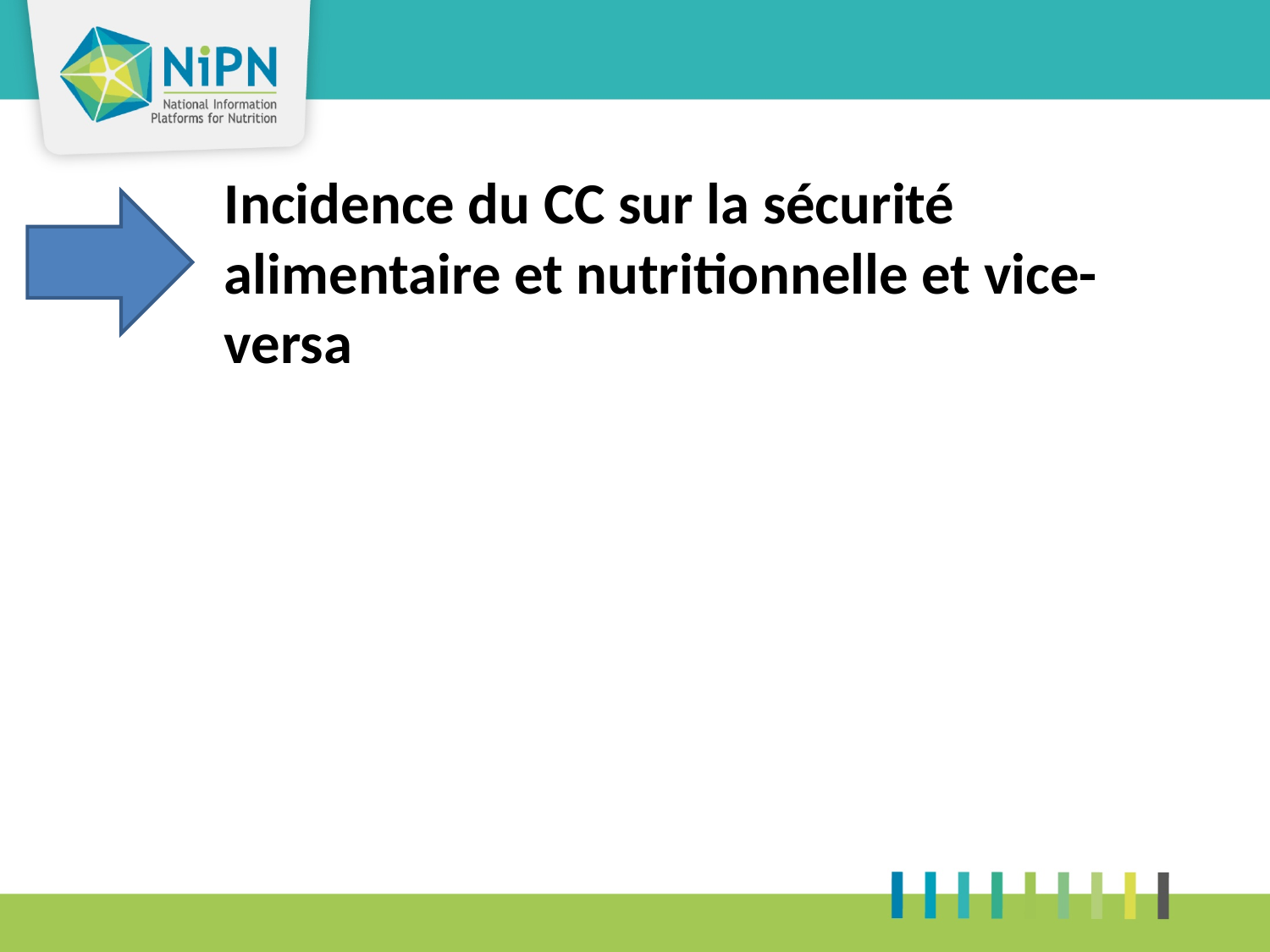

Incidence du CC sur la sécurité alimentaire et nutritionnelle et vice-versa